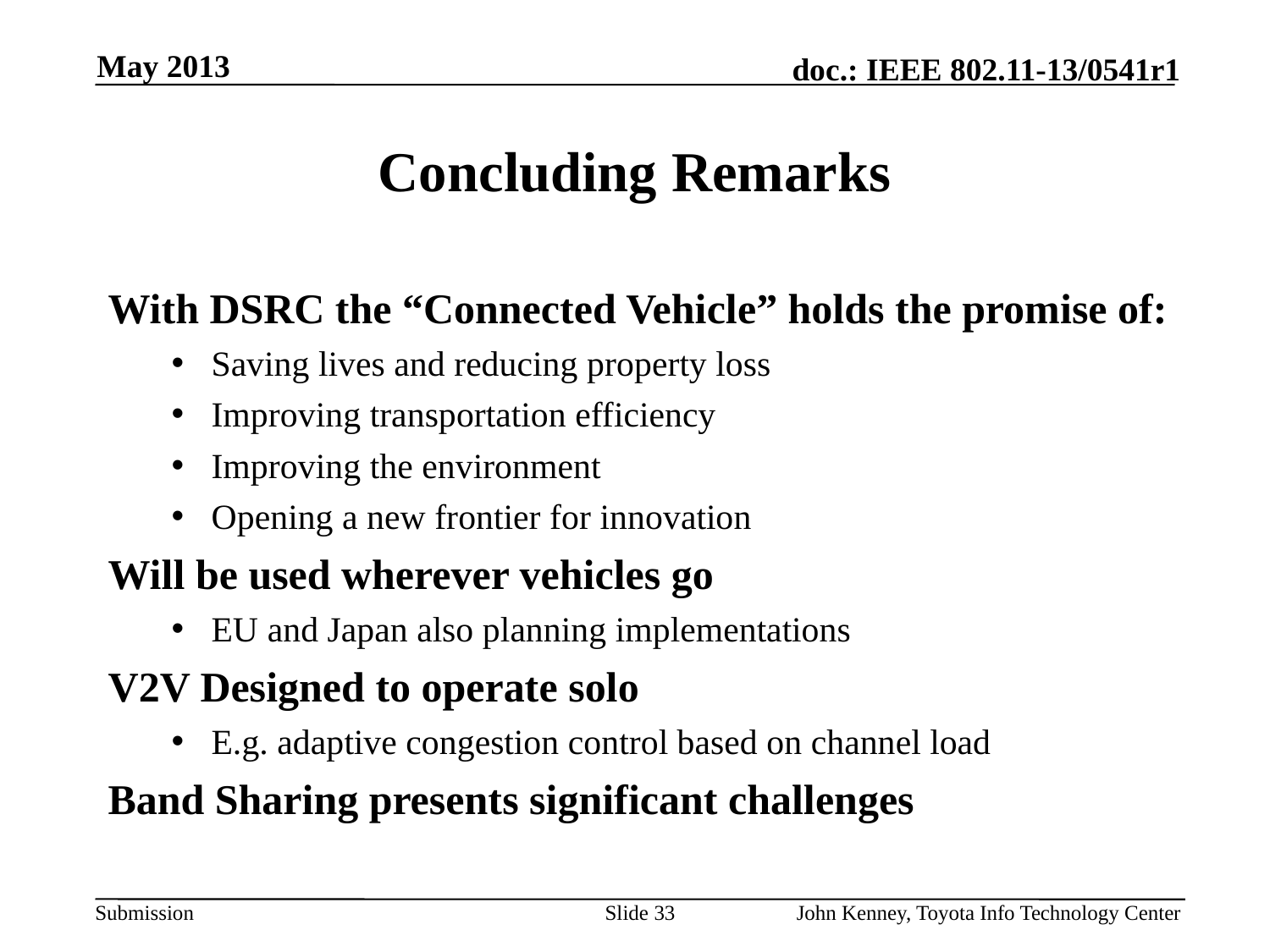

May 2013
# Concluding Remarks
With DSRC the “Connected Vehicle” holds the promise of:
Saving lives and reducing property loss
Improving transportation efficiency
Improving the environment
Opening a new frontier for innovation
Will be used wherever vehicles go
EU and Japan also planning implementations
V2V Designed to operate solo
E.g. adaptive congestion control based on channel load
Band Sharing presents significant challenges

Slide 33
John Kenney, Toyota Info Technology Center